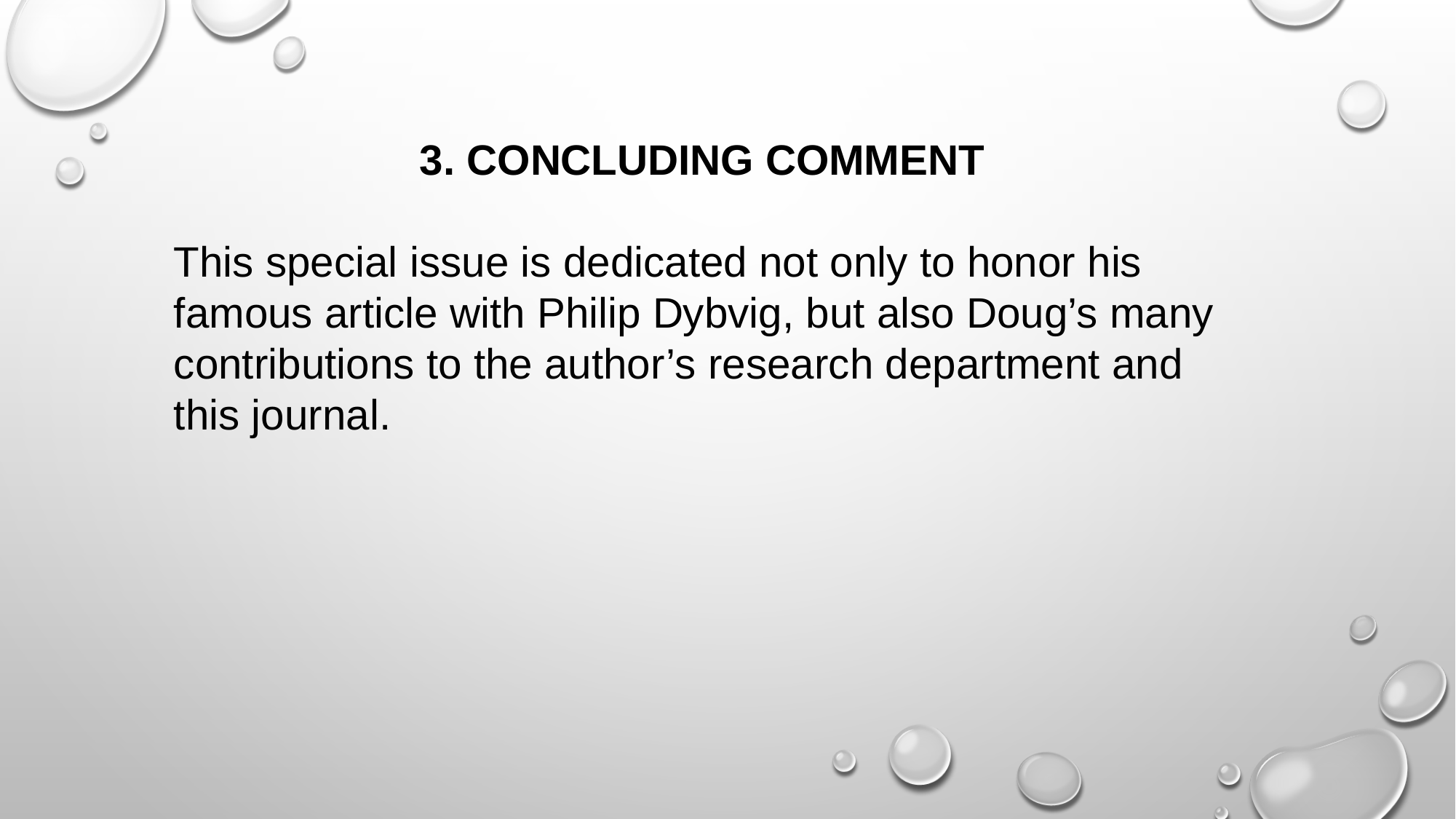

3. CONCLUDING COMMENT

This special issue is dedicated not only to honor his famous article with Philip Dybvig, but also Doug’s many contributions to the author’s research department and this journal.